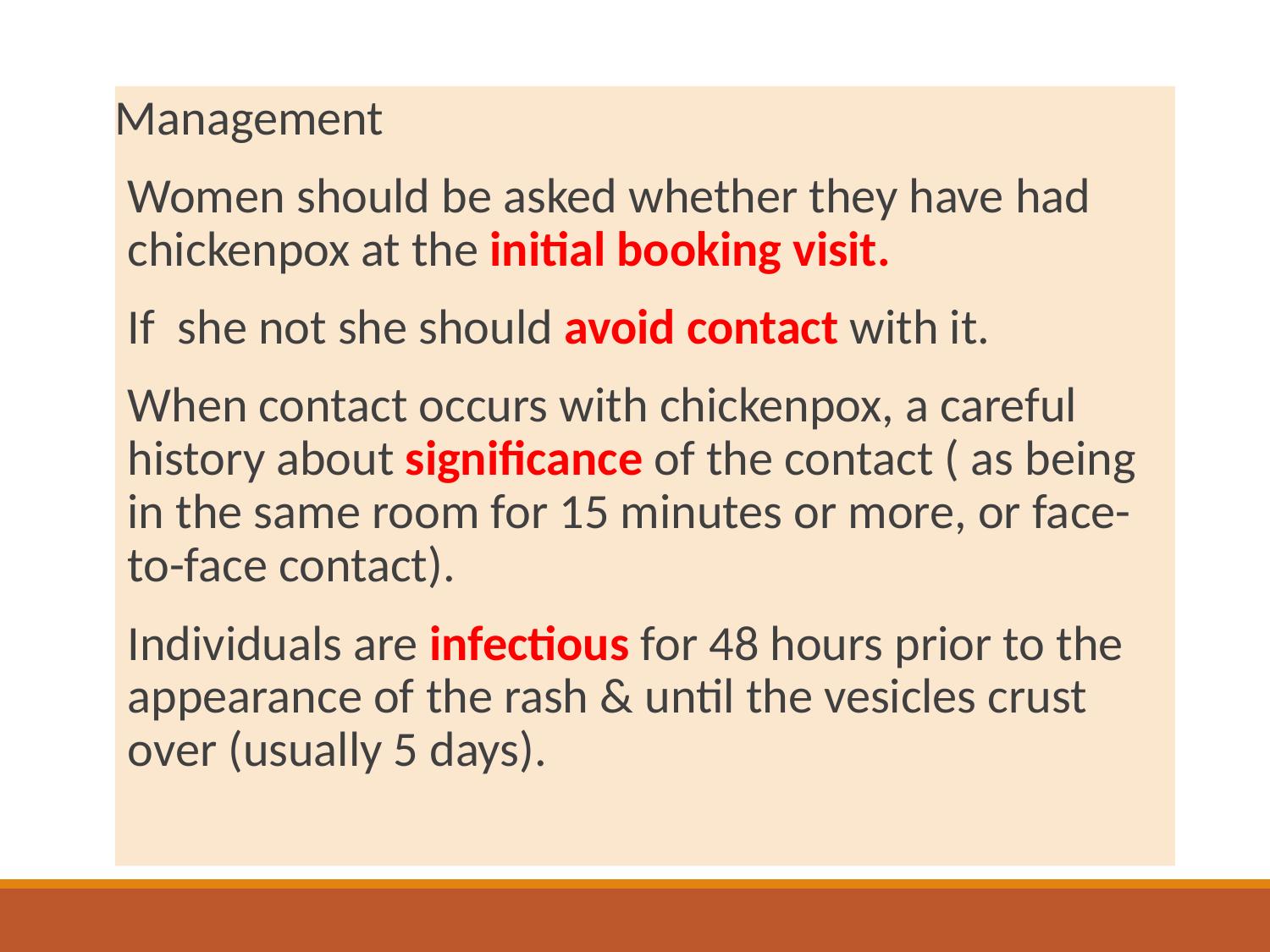

Management
Women should be asked whether they have had chickenpox at the initial booking visit.
If  she not she should avoid contact with it.
When contact occurs with chickenpox, a careful history about significance of the contact ( as being in the same room for 15 minutes or more, or face-to-face contact).
Individuals are infectious for 48 hours prior to the appearance of the rash & until the vesicles crust over (usually 5 days).